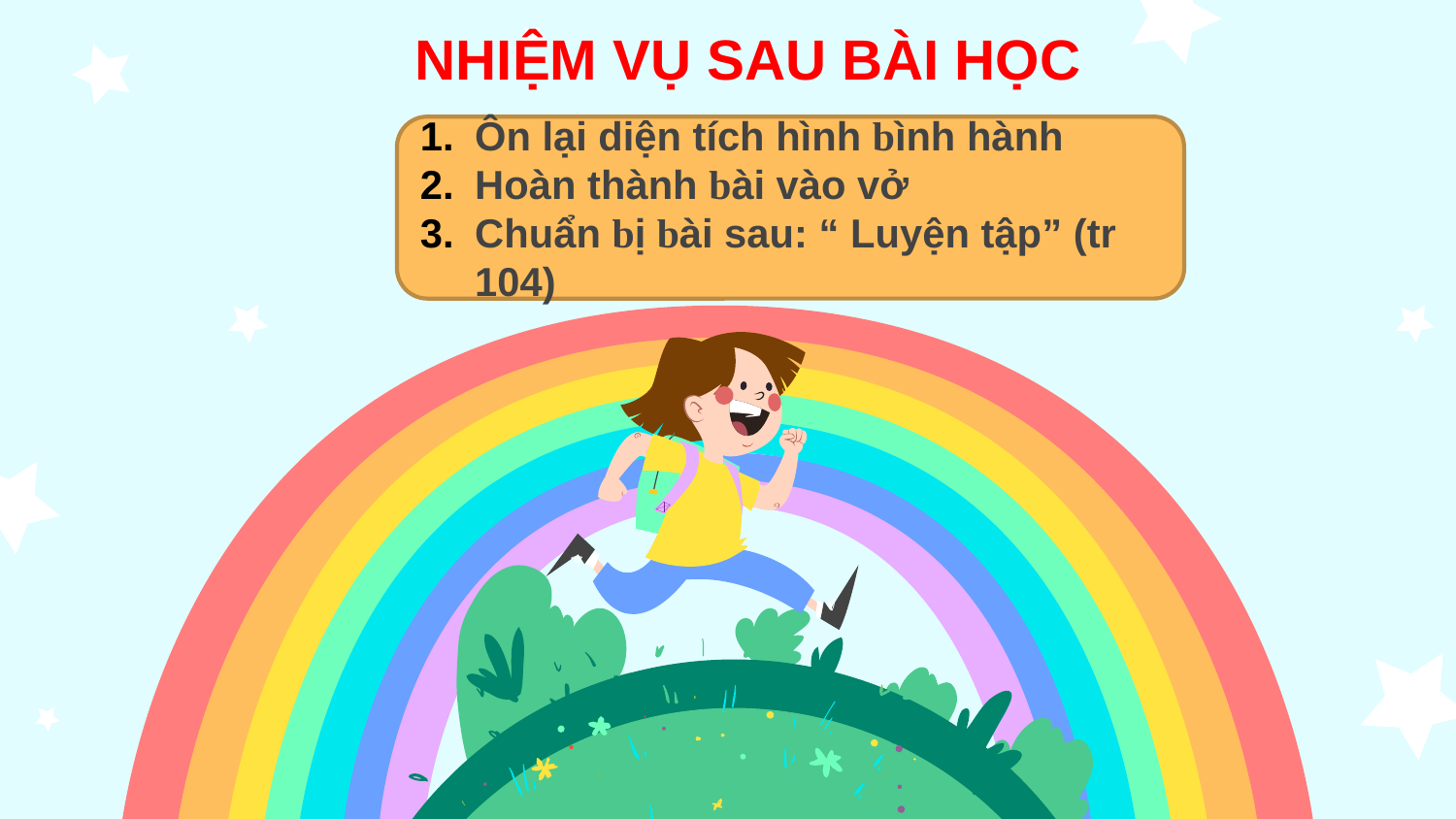

NHIỆM VỤ SAU BÀI HỌC
Ôn lại diện tích hình bình hành
Hoàn thành bài vào vở
Chuẩn bị bài sau: “ Luyện tập” (tr 104)